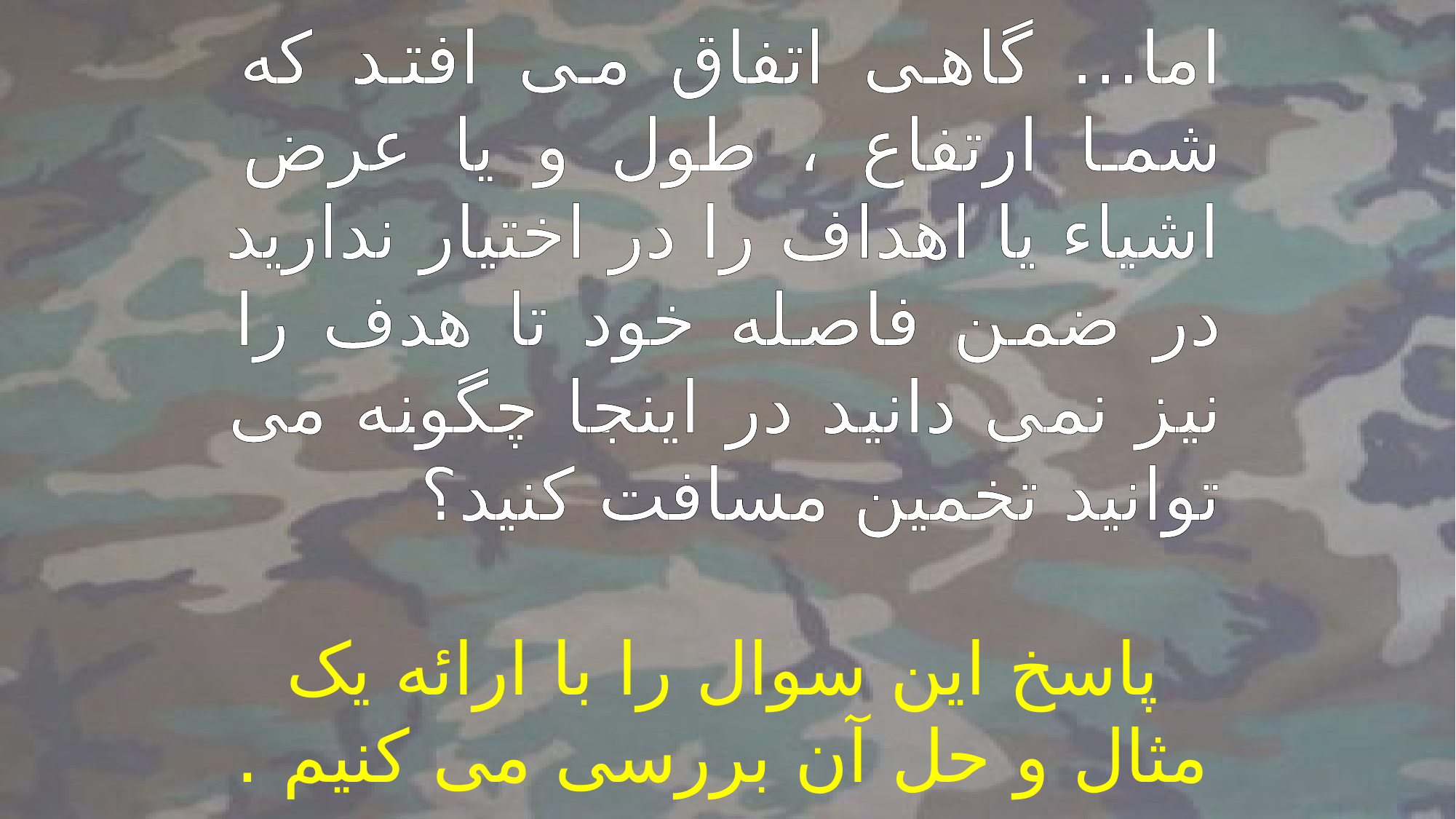

اما... گاهی اتفاق می افتد که شما ارتفاع ، طول و یا عرض اشیاء یا اهداف را در اختیار ندارید در ضمن فاصله خود تا هدف را نیز نمی دانید در اینجا چگونه می توانید تخمین مسافت کنید؟

پاسخ این سوال را با ارائه یک مثال و حل آن بررسی می کنیم .